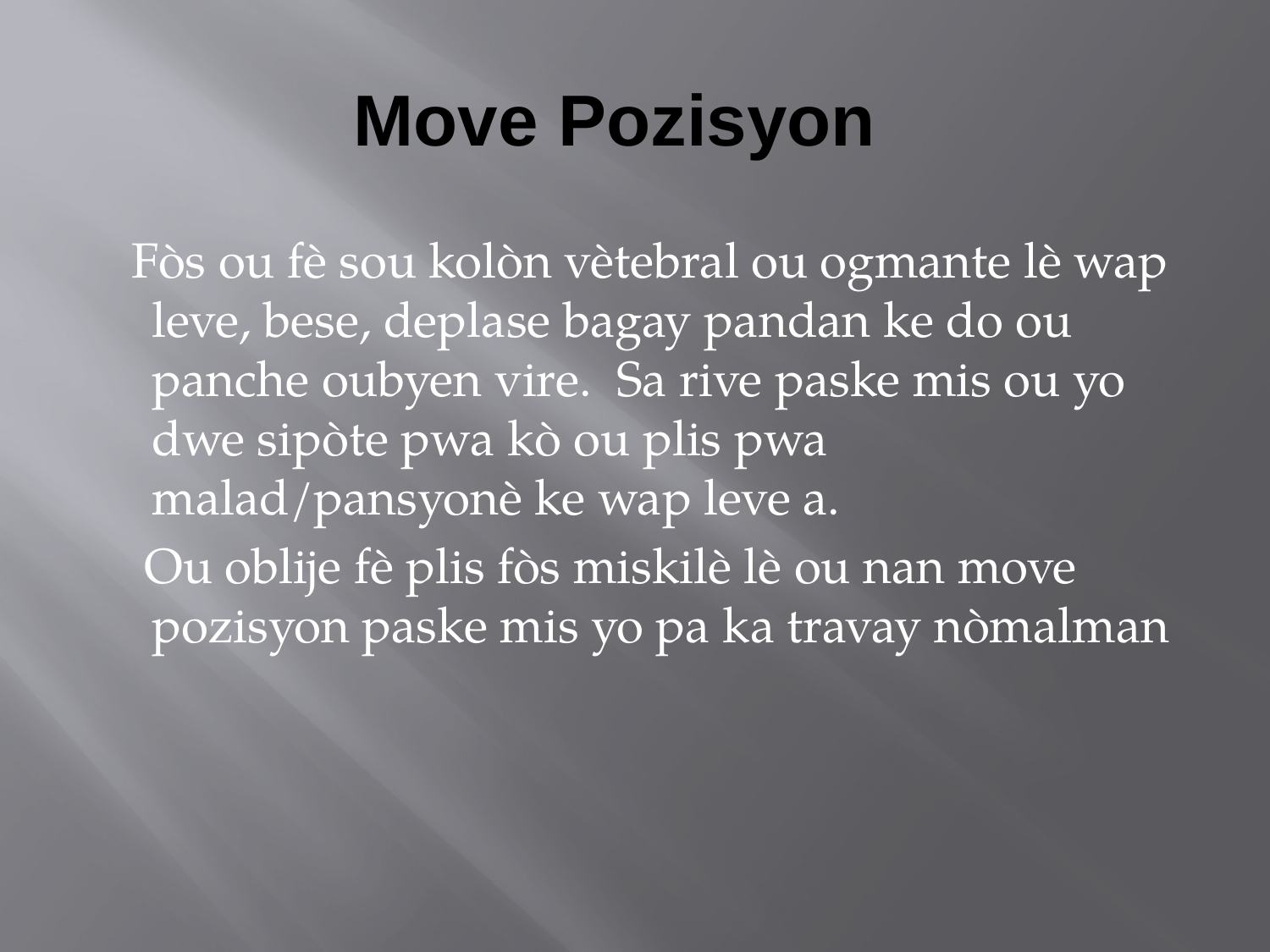

# Move Pozisyon
   Fòs ou fè sou kolòn vètebral ou ogmante lè wap leve, bese, deplase bagay pandan ke do ou panche oubyen vire.  Sa rive paske mis ou yo dwe sipòte pwa kò ou plis pwa malad/pansyonè ke wap leve a.
    Ou oblije fè plis fòs miskilè lè ou nan move pozisyon paske mis yo pa ka travay nòmalman